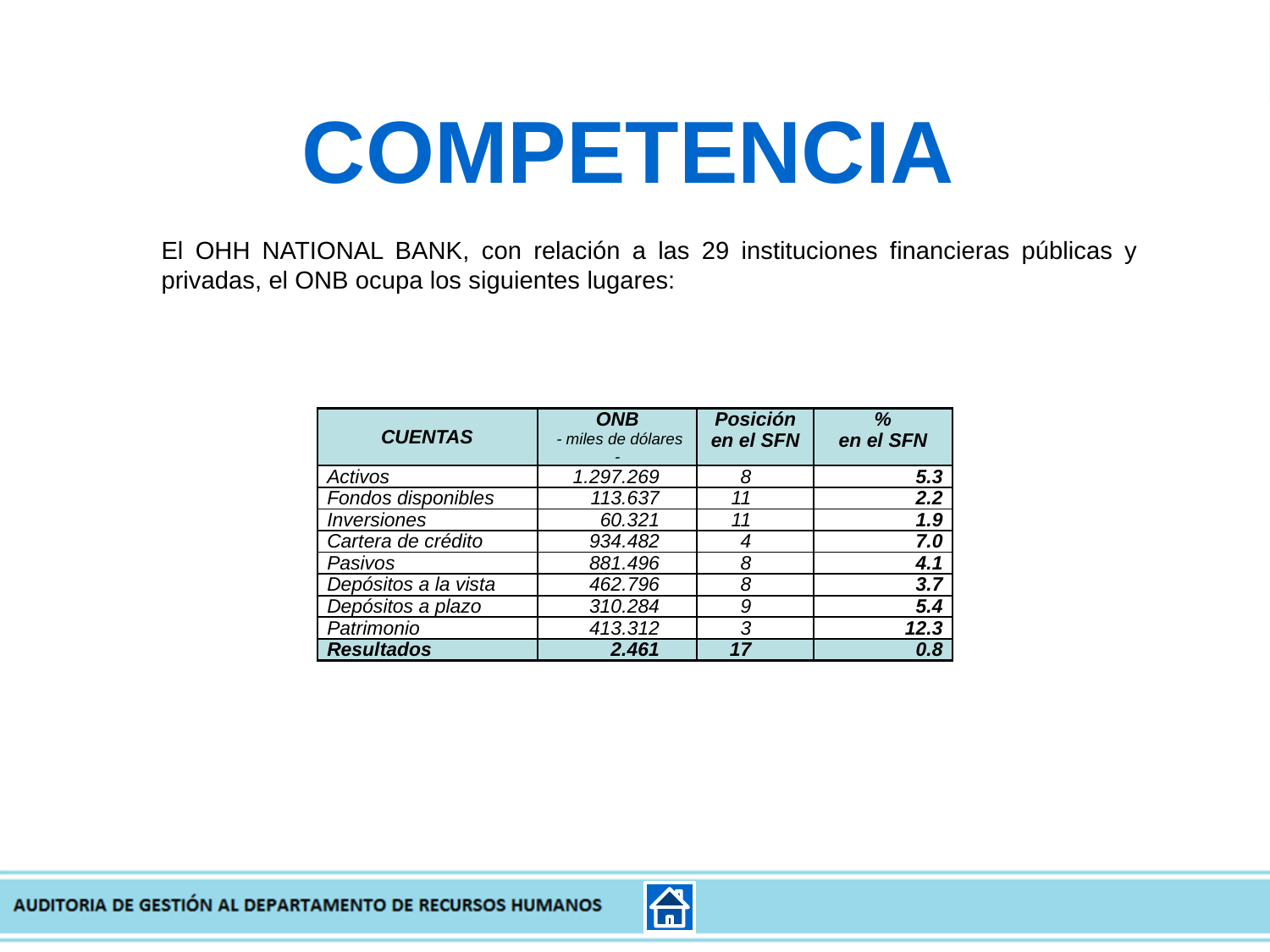

COMPETENCIA
El OHH NATIONAL BANK, con relación a las 29 instituciones financieras públicas y privadas, el ONB ocupa los siguientes lugares:

| CUENTAS | ONB - miles de dólares - | Posición en el SFN | % en el SFN |
| --- | --- | --- | --- |
| Activos | 1.297.269 | 8 | 5.3 |
| Fondos disponibles | 113.637 | 11 | 2.2 |
| Inversiones | 60.321 | 11 | 1.9 |
| Cartera de crédito | 934.482 | 4 | 7.0 |
| Pasivos | 881.496 | 8 | 4.1 |
| Depósitos a la vista | 462.796 | 8 | 3.7 |
| Depósitos a plazo | 310.284 | 9 | 5.4 |
| Patrimonio | 413.312 | 3 | 12.3 |
| Resultados | 2.461 | 17 | 0.8 |